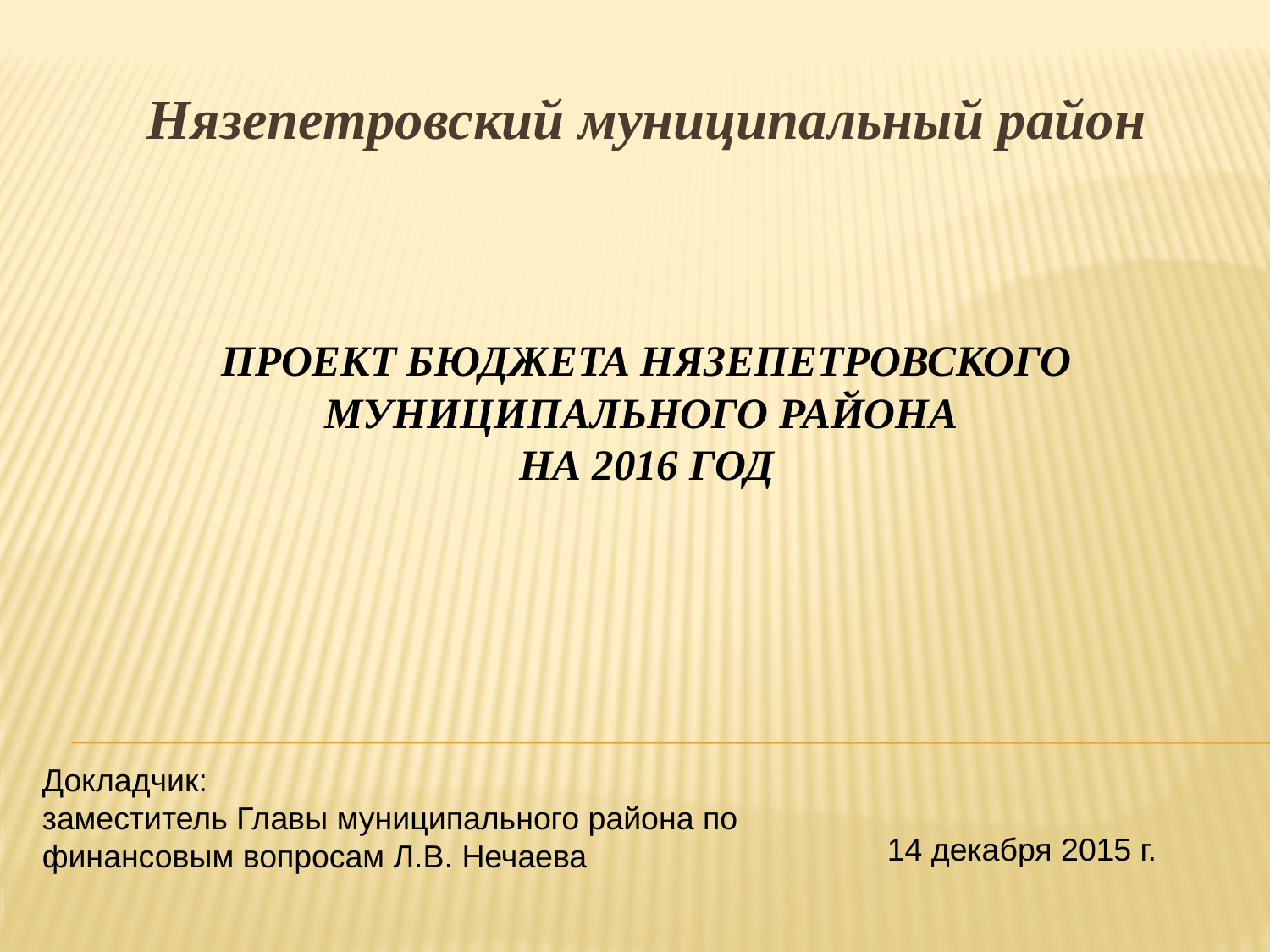

Нязепетровский муниципальный район

# Проект бюджета Нязепетровского муниципального района на 2016 год
Докладчик:
заместитель Главы муниципального района по финансовым вопросам Л.В. Нечаева
14 декабря 2015 г.